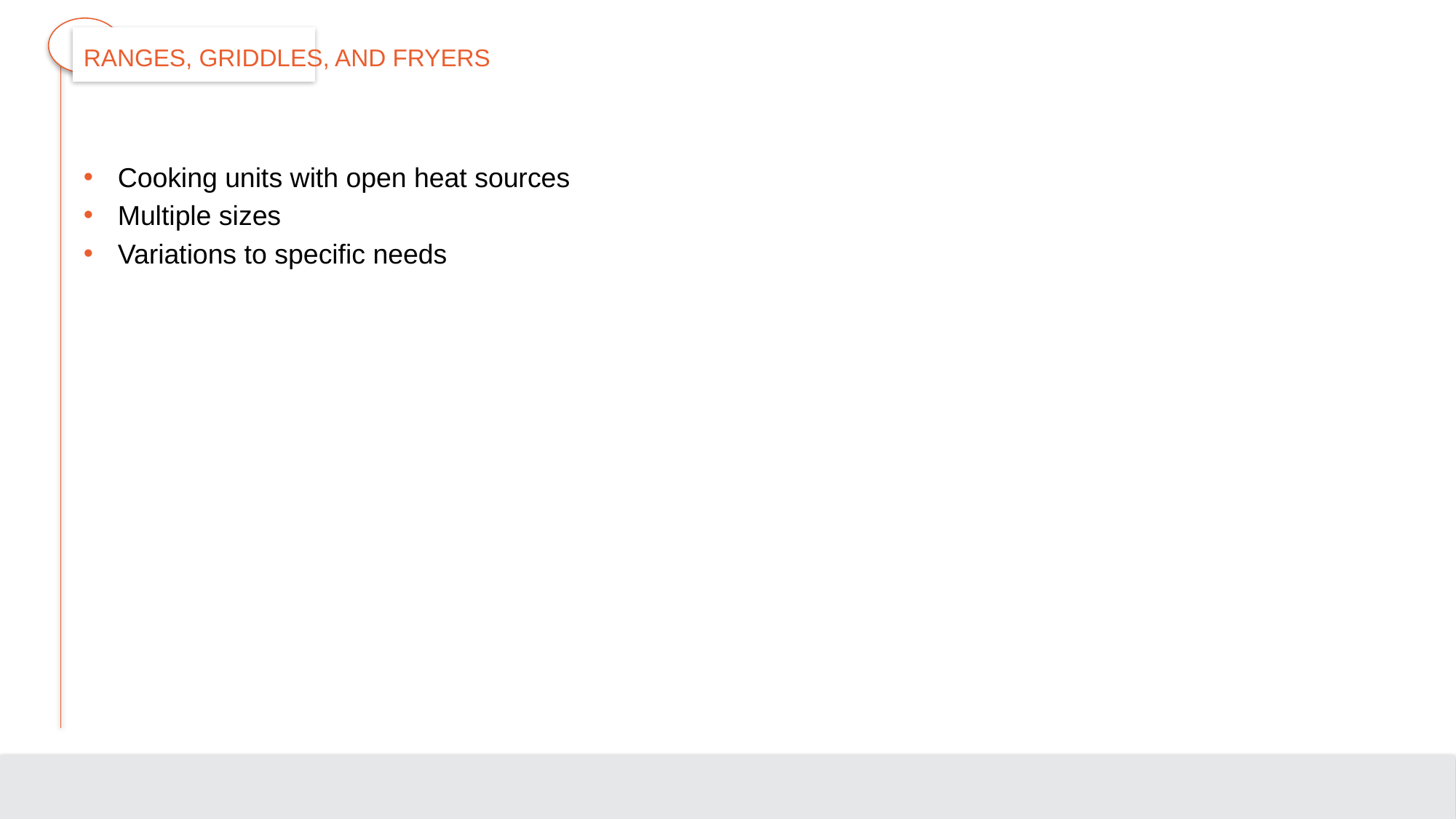

# Ranges, Griddles, and Fryers
Cooking units with open heat sources
Multiple sizes
Variations to specific needs